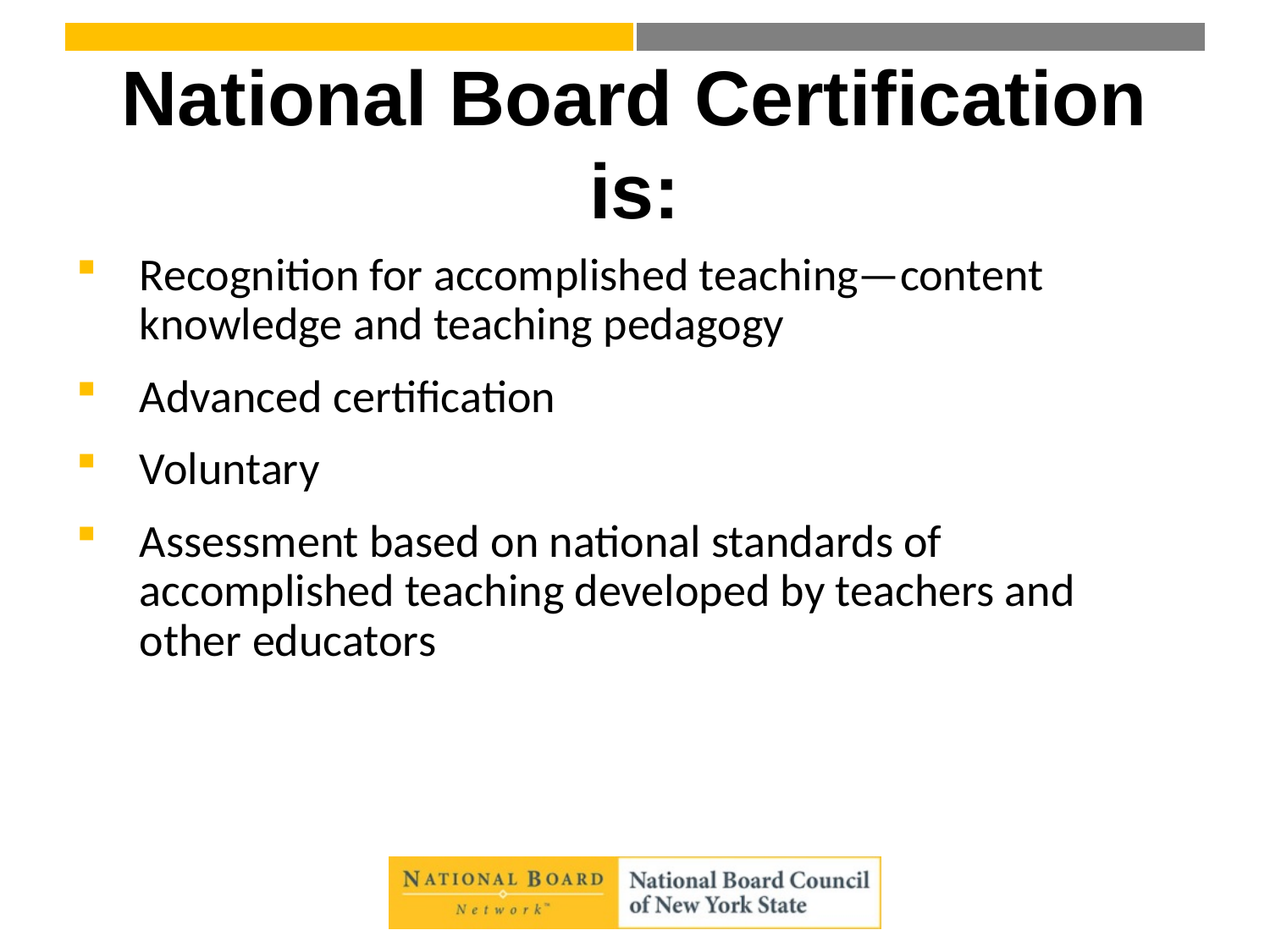

# National Board Certification is:
Recognition for accomplished teaching—content knowledge and teaching pedagogy
Advanced certification
Voluntary
Assessment based on national standards of accomplished teaching developed by teachers and other educators